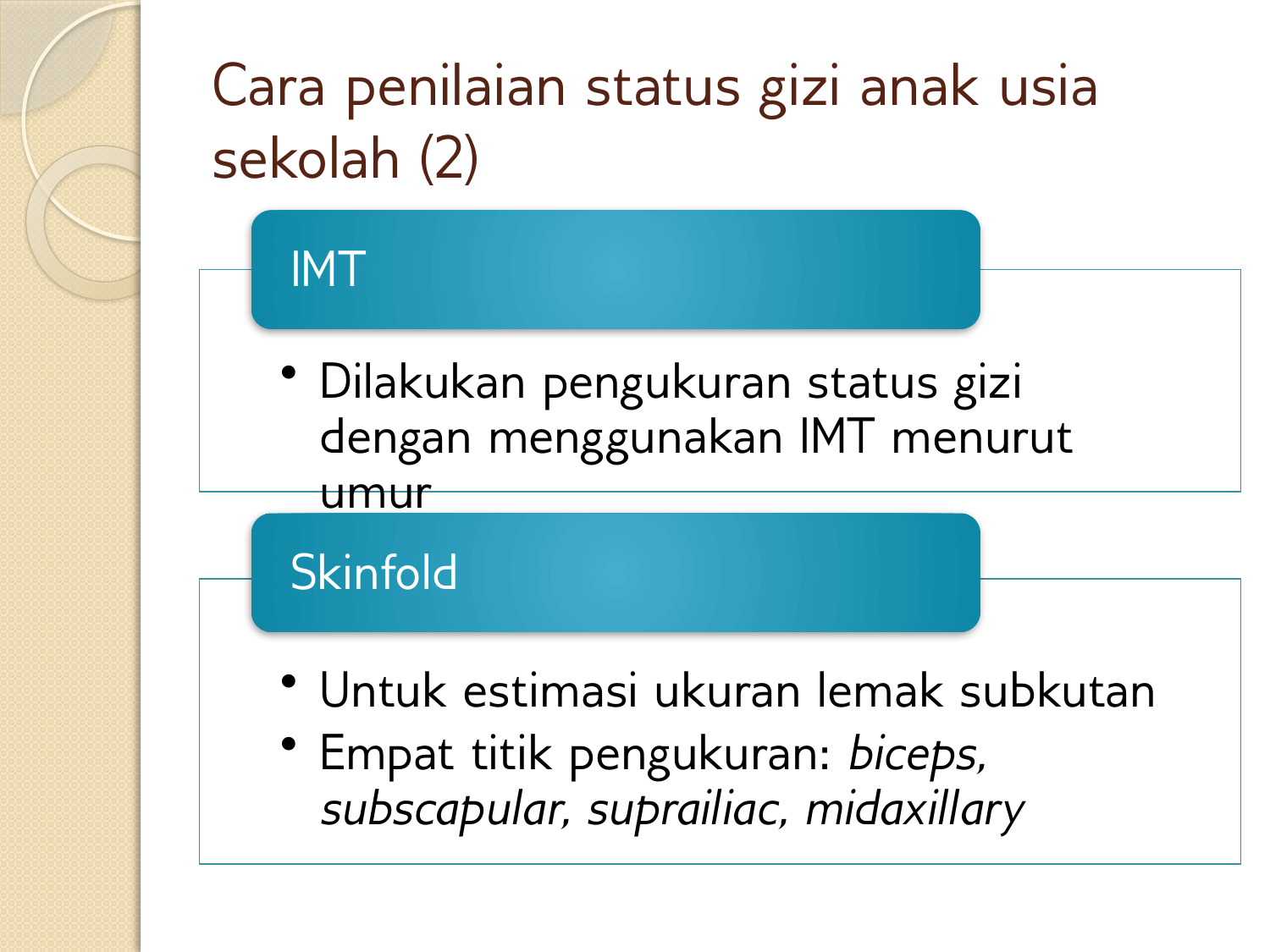

# Cara penilaian status gizi anak usia sekolah (2)
Dilakukan pengukuran status gizi dengan menggunakan IMT menurut umur
IMT
Untuk estimasi ukuran lemak subkutan
Empat titik pengukuran: biceps, subscapular, suprailiac, midaxillary
Skinfold